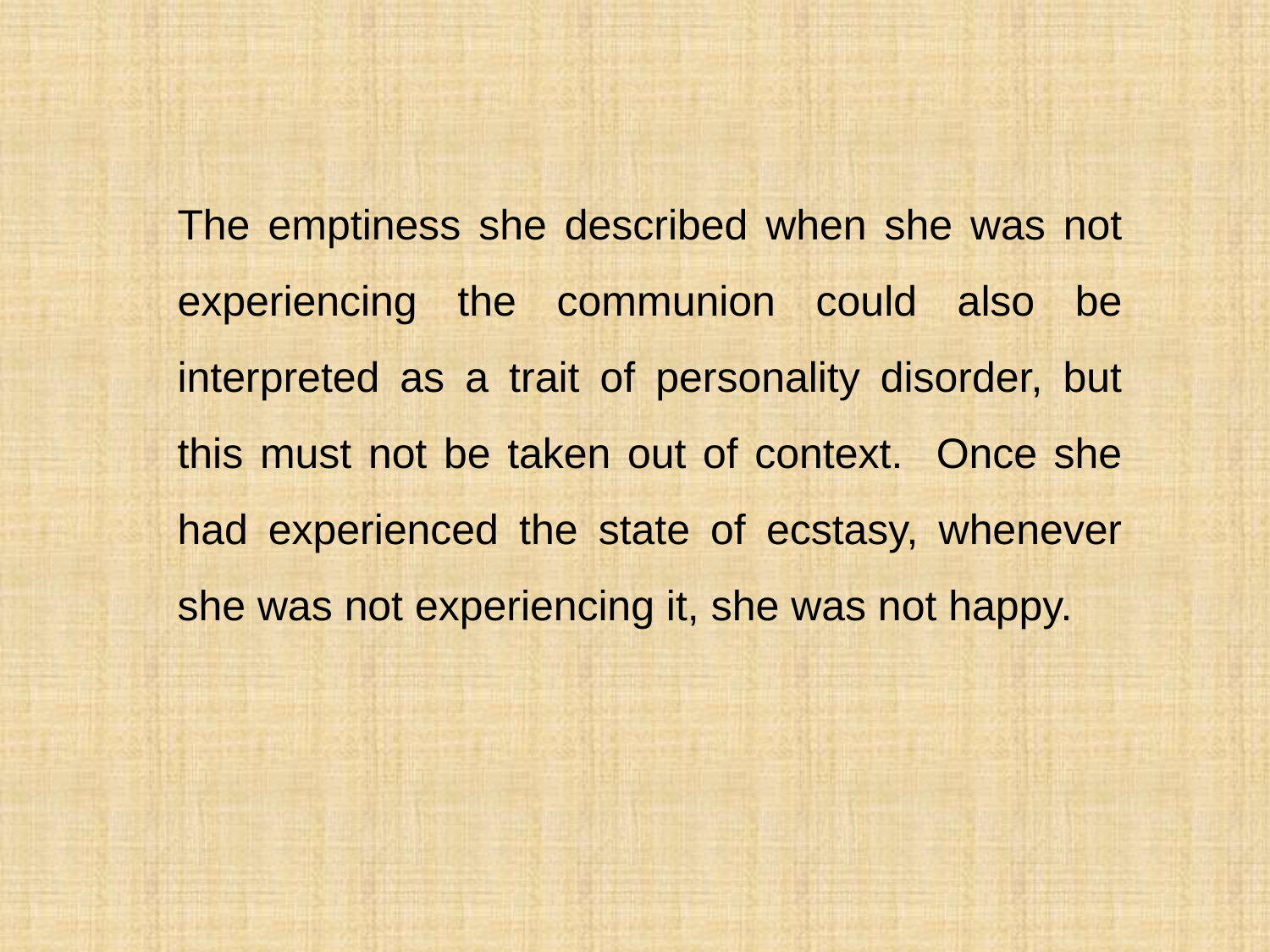

The emptiness she described when she was not experiencing the communion could also be interpreted as a trait of personality disorder, but this must not be taken out of context.  Once she had experienced the state of ecstasy, whenever she was not experiencing it, she was not happy.